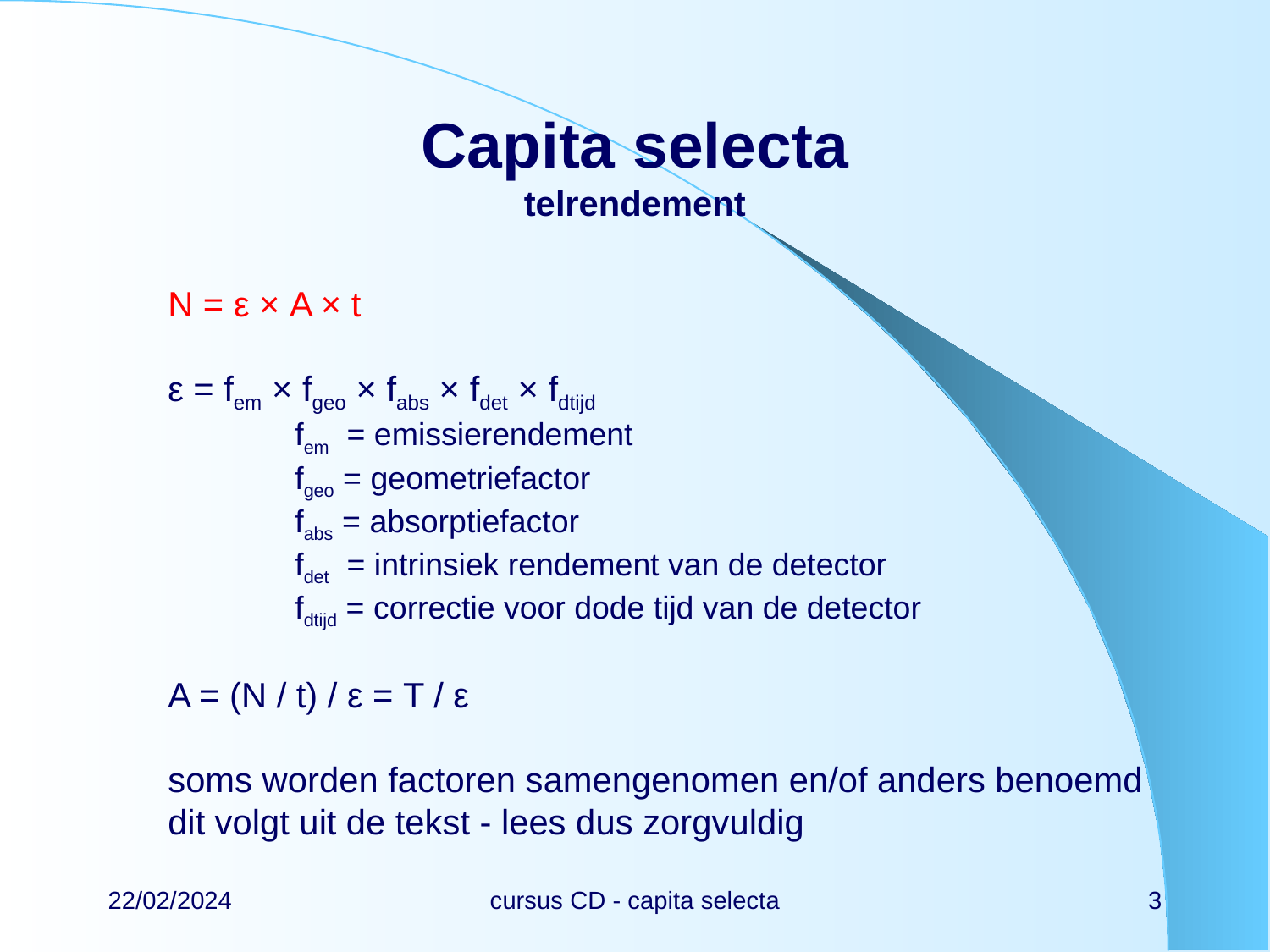

# Capita selecta telrendement
N = ε × A × t

ε = fem × fgeo × fabs × fdet × fdtijd
	fem  = emissierendement
	fgeo = geometriefactor
	fabs = absorptiefactor
	fdet  = intrinsiek rendement van de detector
	fdtijd = correctie voor dode tijd van de detector

A = (N / t) / ε = T / ε

soms worden factoren samengenomen en/of anders benoemd
dit volgt uit de tekst - lees dus zorgvuldig

22/02/2024
cursus CD - capita selecta
3